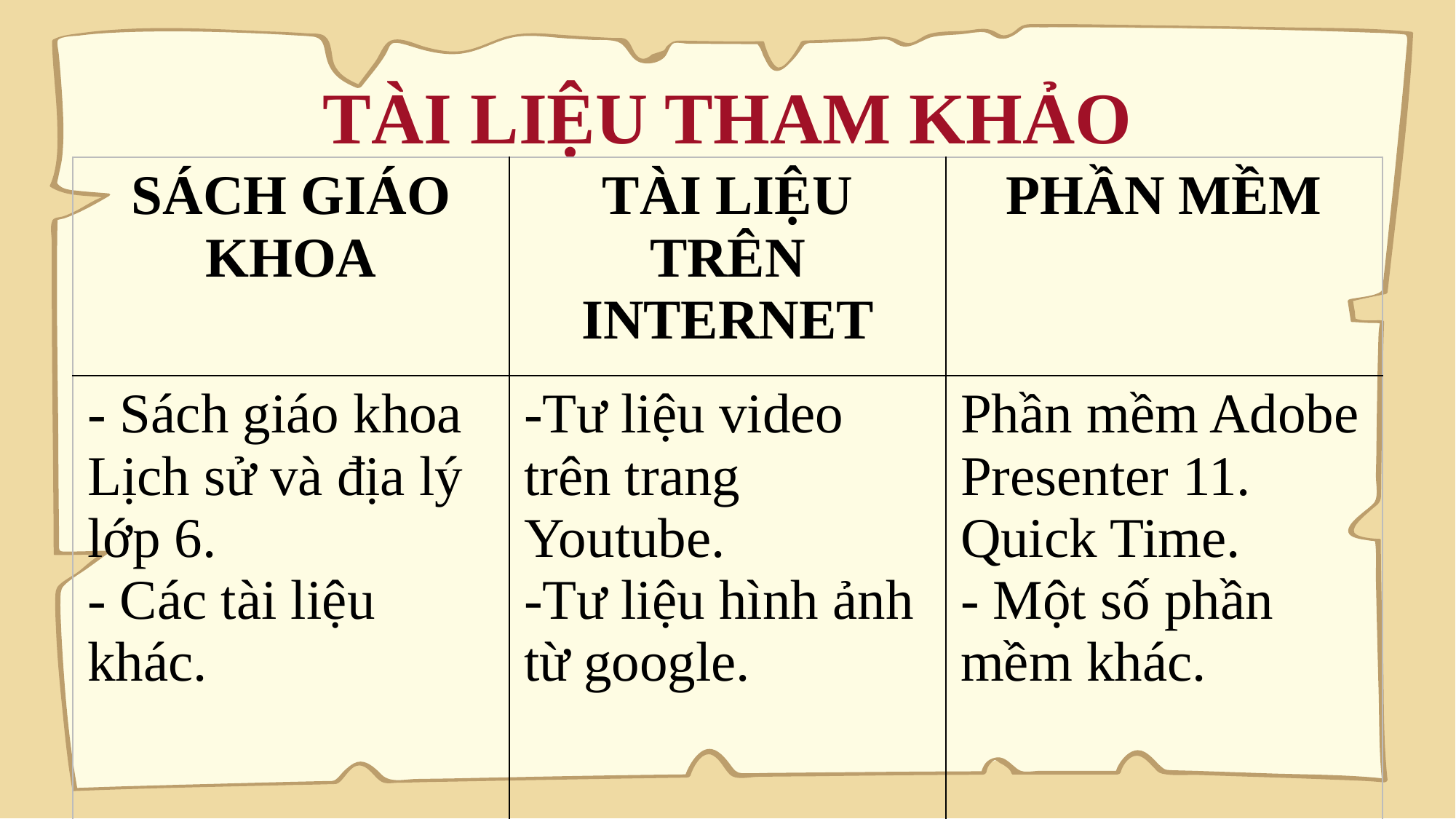

# TÀI LIỆU THAM KHẢO
| SÁCH GIÁO KHOA | TÀI LIỆU TRÊN INTERNET | PHẦN MỀM |
| --- | --- | --- |
| - Sách giáo khoa Lịch sử và địa lý lớp 6. - Các tài liệu khác. | -Tư liệu video trên trang Youtube. -Tư liệu hình ảnh từ google. | Phần mềm Adobe Presenter 11. Quick Time. - Một số phần mềm khác. |